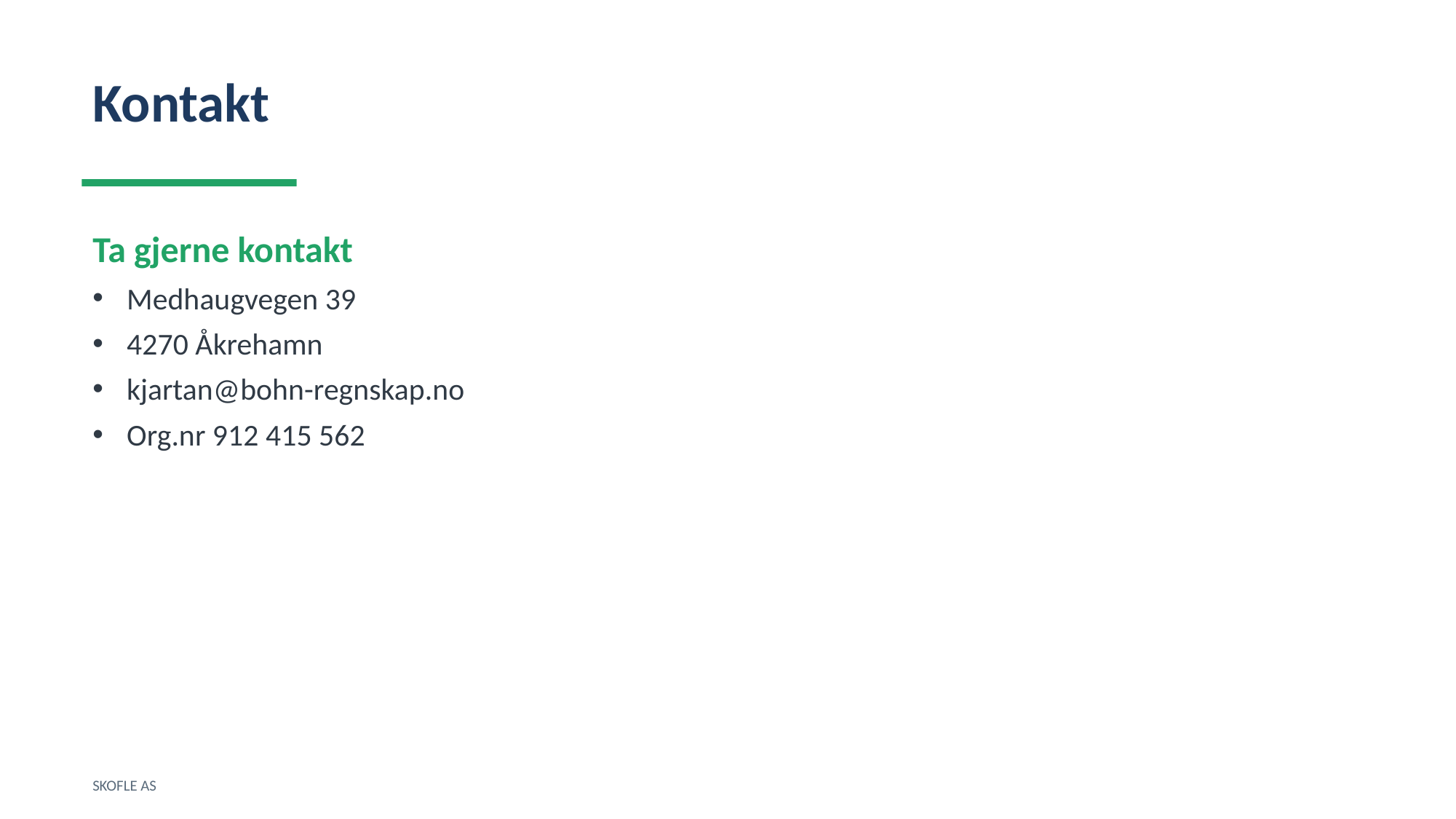

Kontakt

Ta gjerne kontakt
Medhaugvegen 39
4270 Åkrehamn
kjartan@bohn-regnskap.no
Org.nr 912 415 562
SKOFLE AS